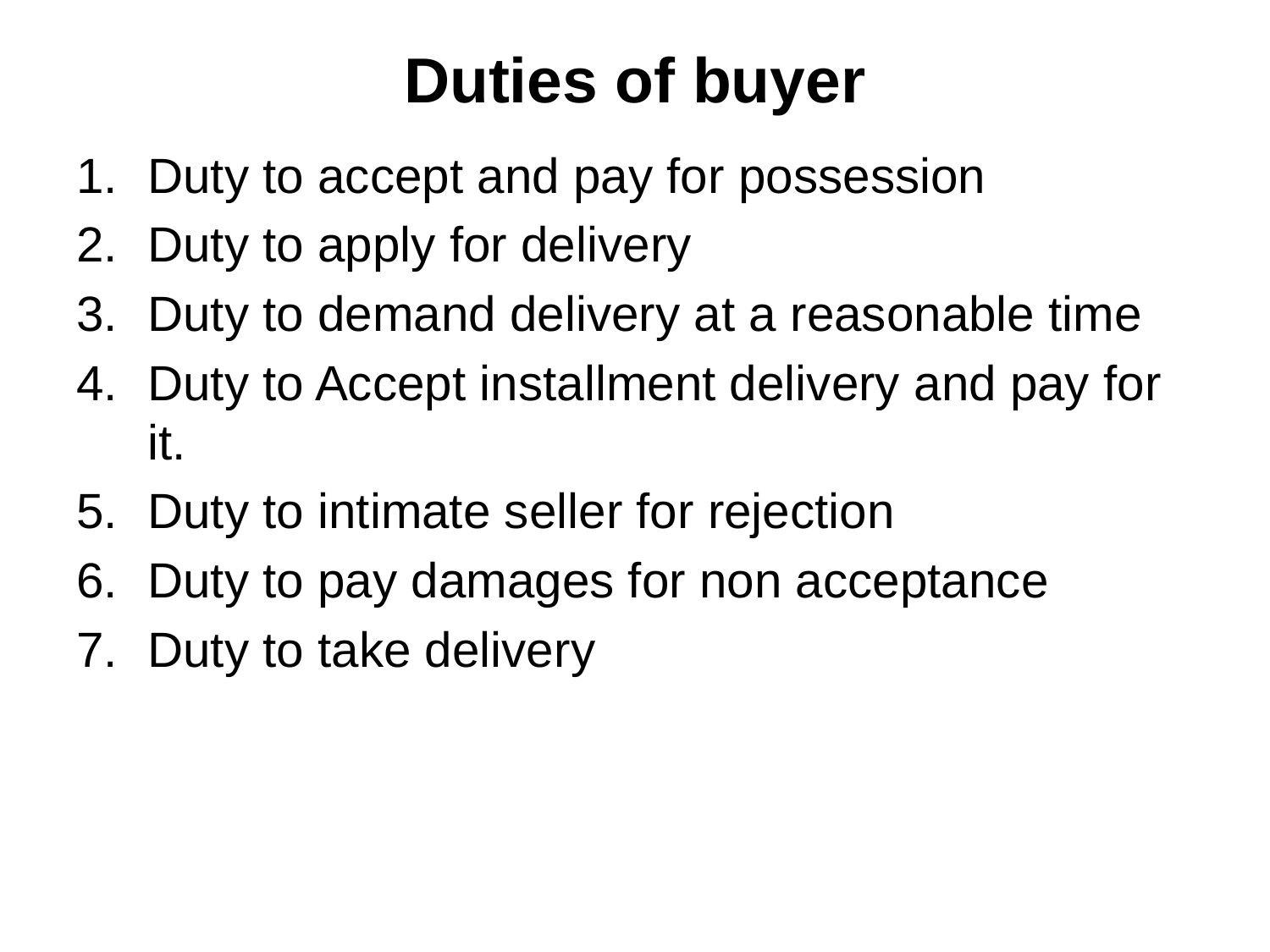

# Duties of buyer
Duty to accept and pay for possession
Duty to apply for delivery
Duty to demand delivery at a reasonable time
Duty to Accept installment delivery and pay for it.
Duty to intimate seller for rejection
Duty to pay damages for non acceptance
Duty to take delivery